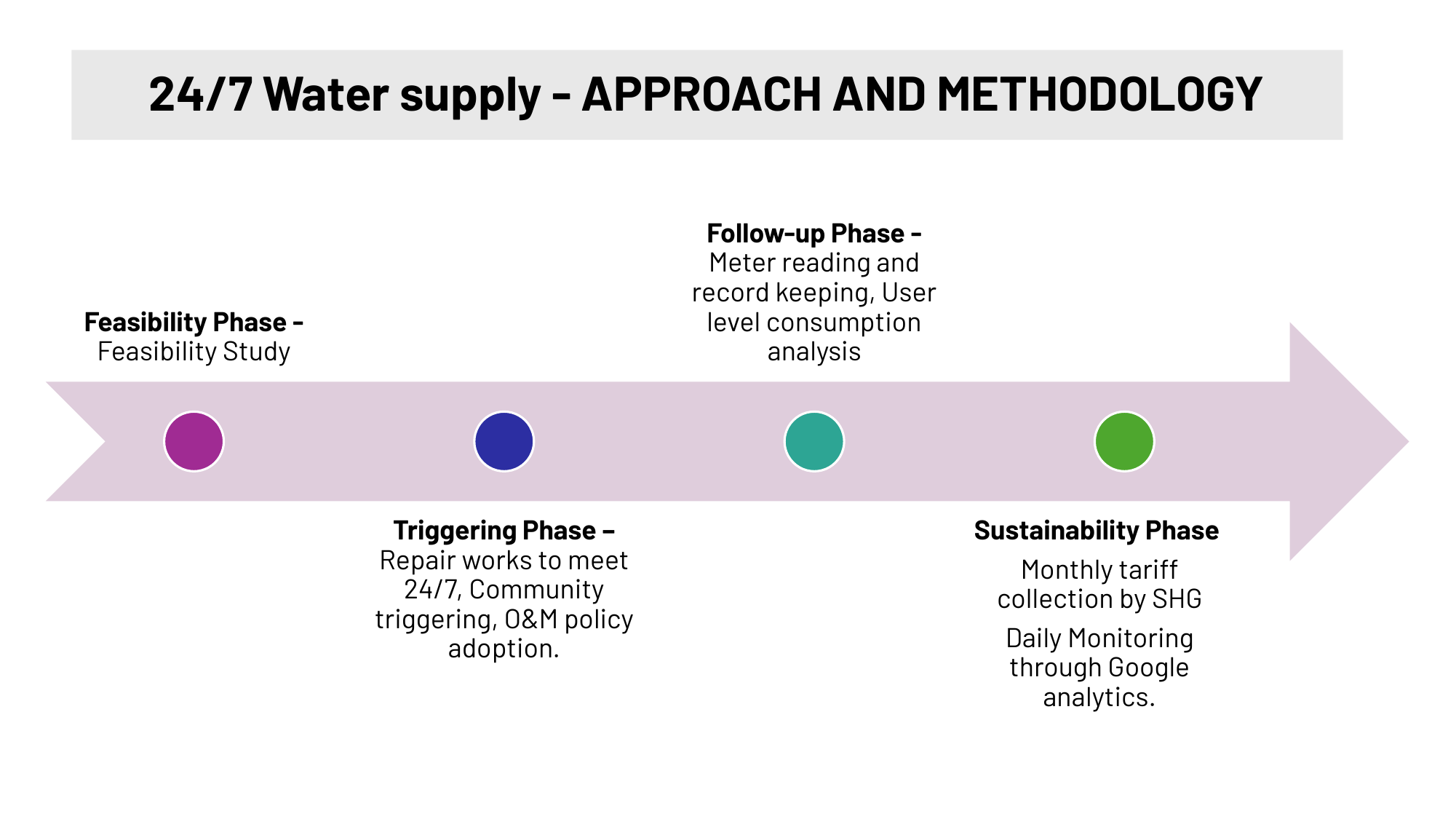

# 24/7 Water supply - APPROACH AND METHODOLOGY
Feasibility Phase - Feasibility Study
Triggering Phase – Repair works to meet 24/7, Community triggering, O&M policy adoption.
Follow-up Phase - Meter reading and record keeping, User level consumption analysis
Sustainability Phase
Monthly tariff collection by SHG
Daily Monitoring through Google analytics.